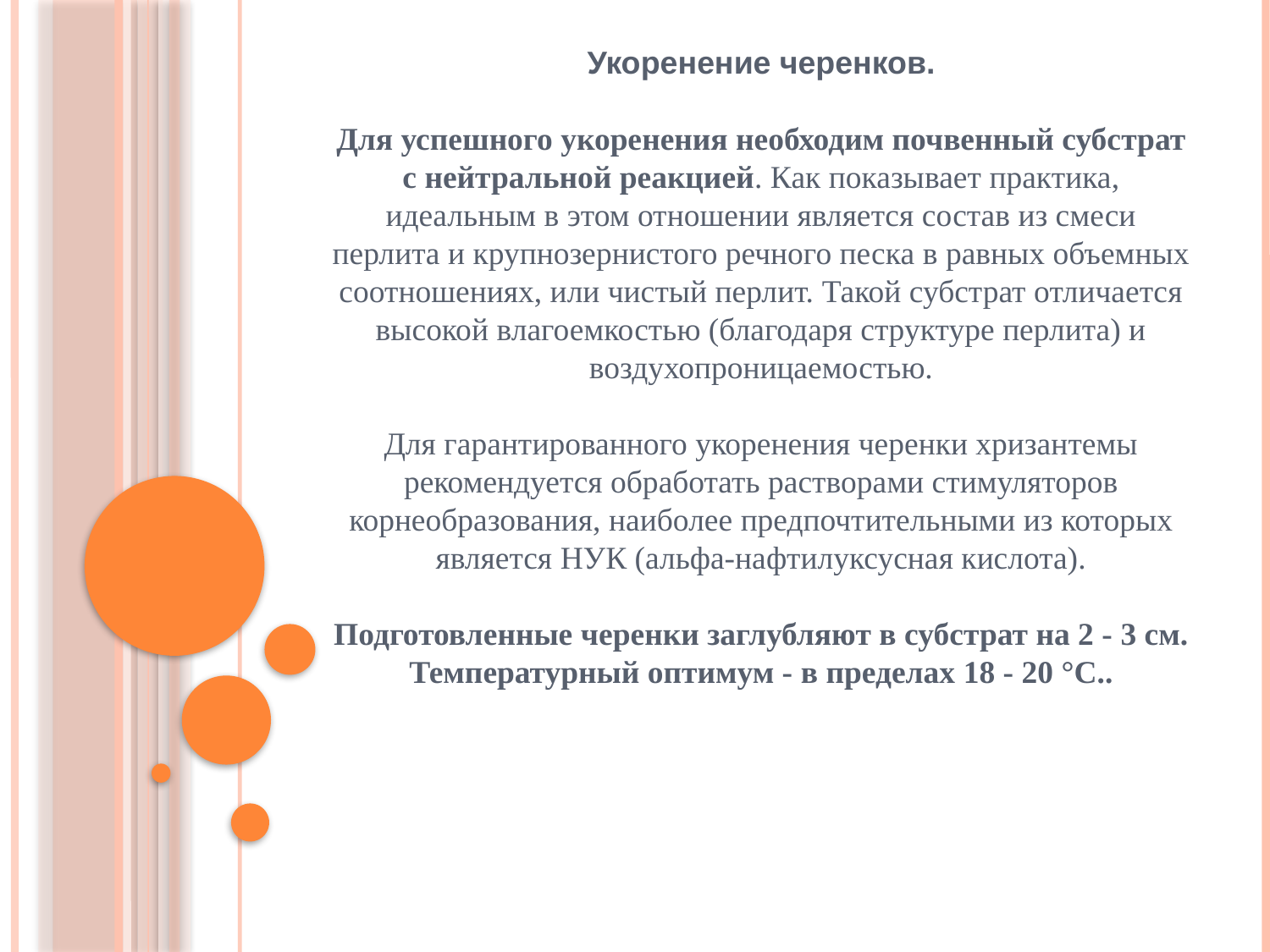

Укоренение черенков.
Для успешного укоренения необходим почвенный субстрат с нейтральной реакцией. Как показывает практика, идеальным в этом отношении является состав из смеси перлита и крупнозернистого речного песка в равных объемных соотношениях, или чистый перлит. Такой субстрат отличается высокой влагоемкостью (благодаря структуре перлита) и воздухопроницаемостью.
Для гарантированного укоренения черенки хризантемы рекомендуется обработать растворами стимуляторов корнеобразования, наиболее предпочтительными из которых является НУК (альфа-нафтилуксусная кислота).
Подготовленные черенки заглубляют в субстрат на 2 - 3 см. Температурный оптимум - в пределах 18 - 20 °C..